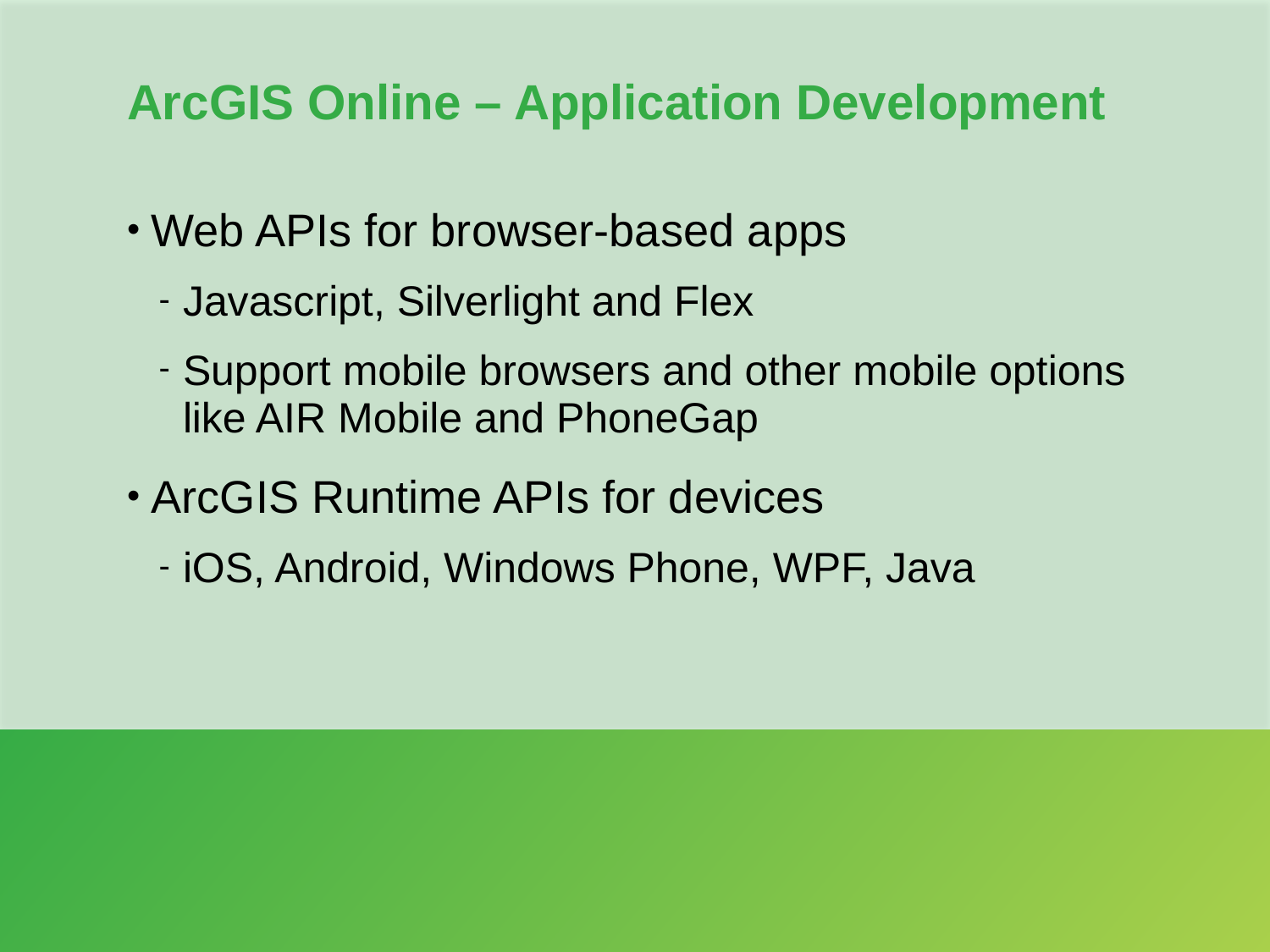

# ArcGIS Online – Application Development
Web APIs for browser-based apps
Javascript, Silverlight and Flex
Support mobile browsers and other mobile options like AIR Mobile and PhoneGap
ArcGIS Runtime APIs for devices
iOS, Android, Windows Phone, WPF, Java